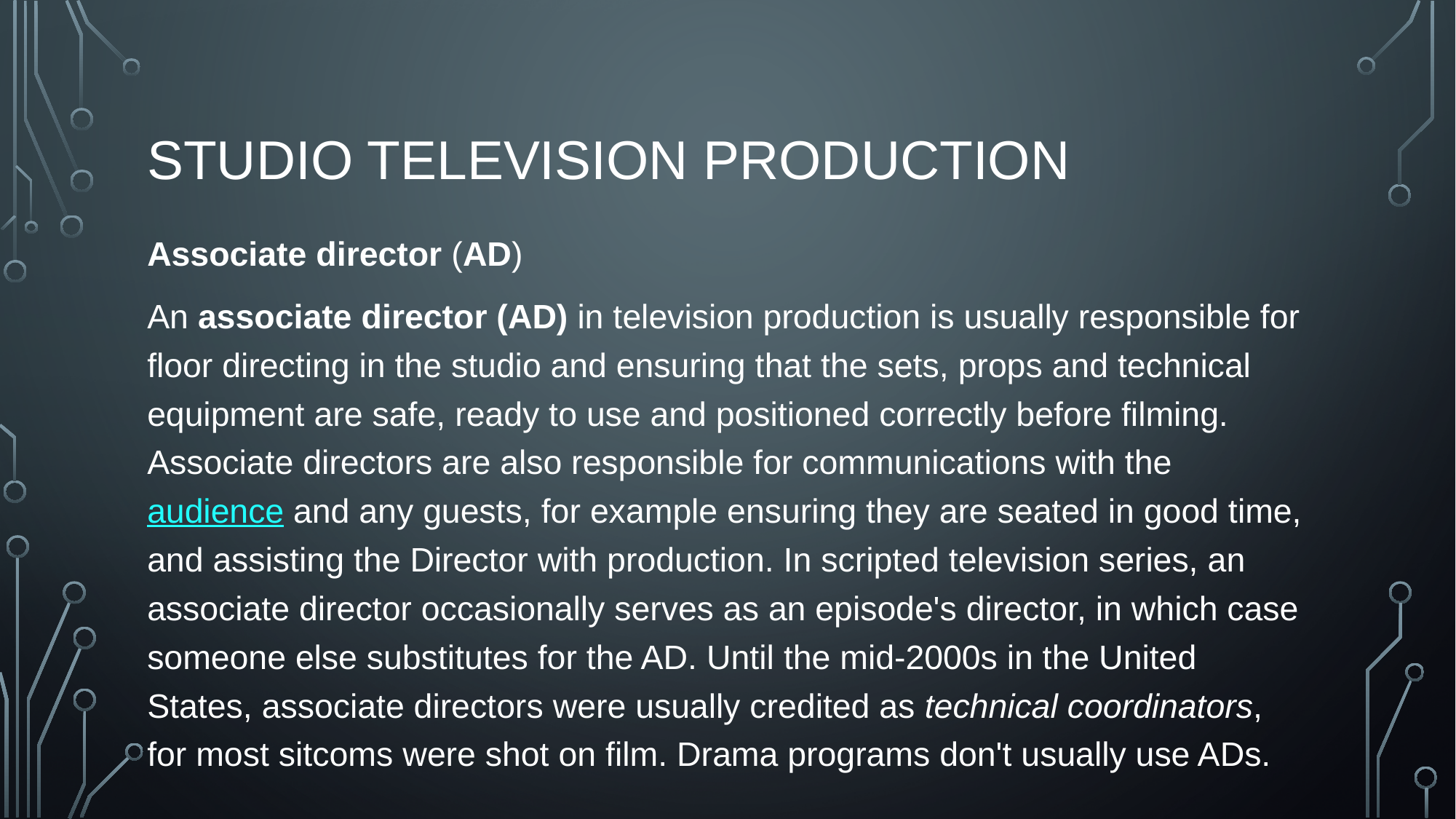

# Studio television production
Associate director (AD)
An associate director (AD) in television production is usually responsible for floor directing in the studio and ensuring that the sets, props and technical equipment are safe, ready to use and positioned correctly before filming. Associate directors are also responsible for communications with the audience and any guests, for example ensuring they are seated in good time, and assisting the Director with production. In scripted television series, an associate director occasionally serves as an episode's director, in which case someone else substitutes for the AD. Until the mid-2000s in the United States, associate directors were usually credited as technical coordinators, for most sitcoms were shot on film. Drama programs don't usually use ADs.